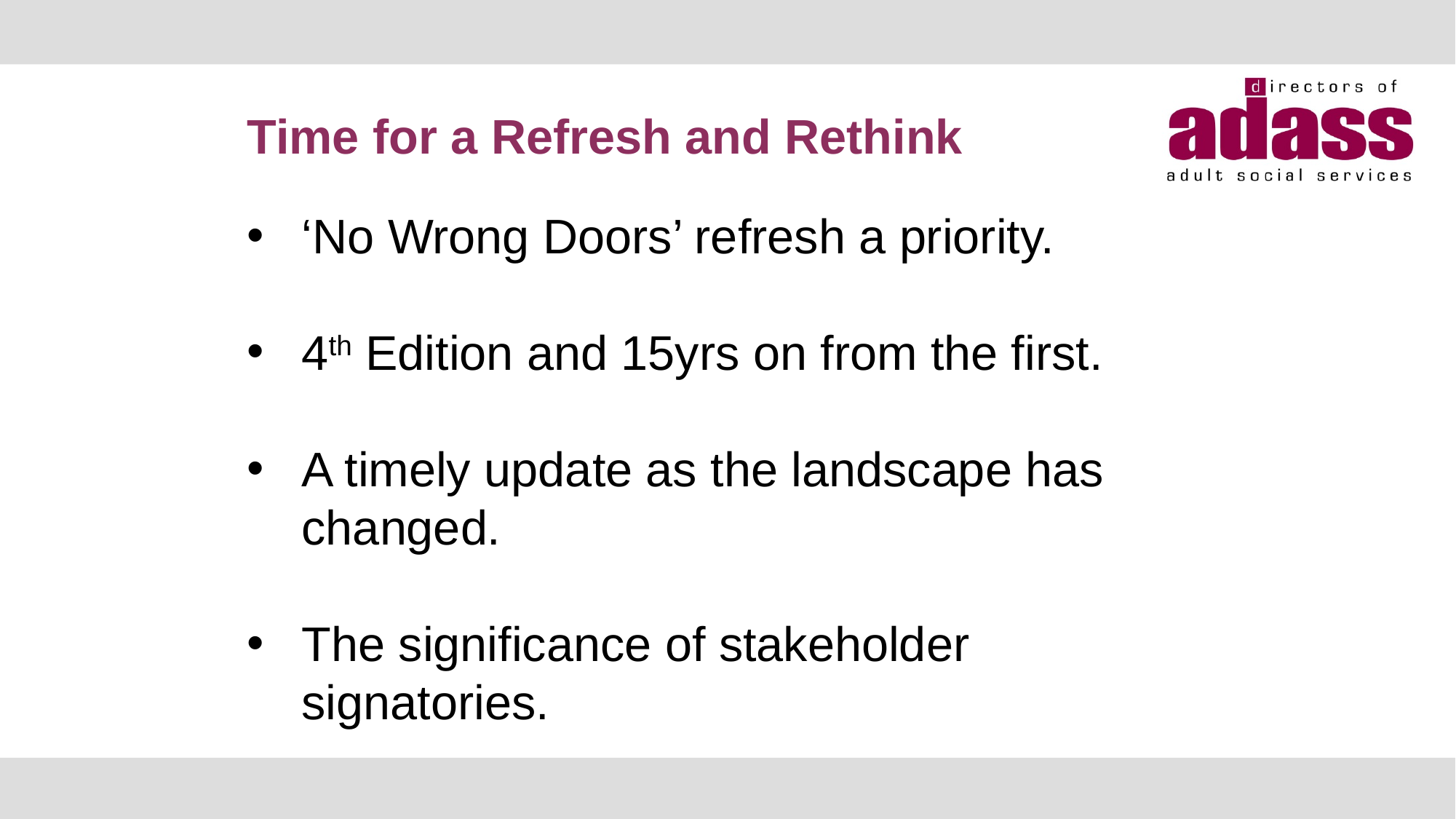

# Time for a Refresh and Rethink
‘No Wrong Doors’ refresh a priority.

4th Edition and 15yrs on from the first.

A timely update as the landscape has changed.

The significance of stakeholder signatories.